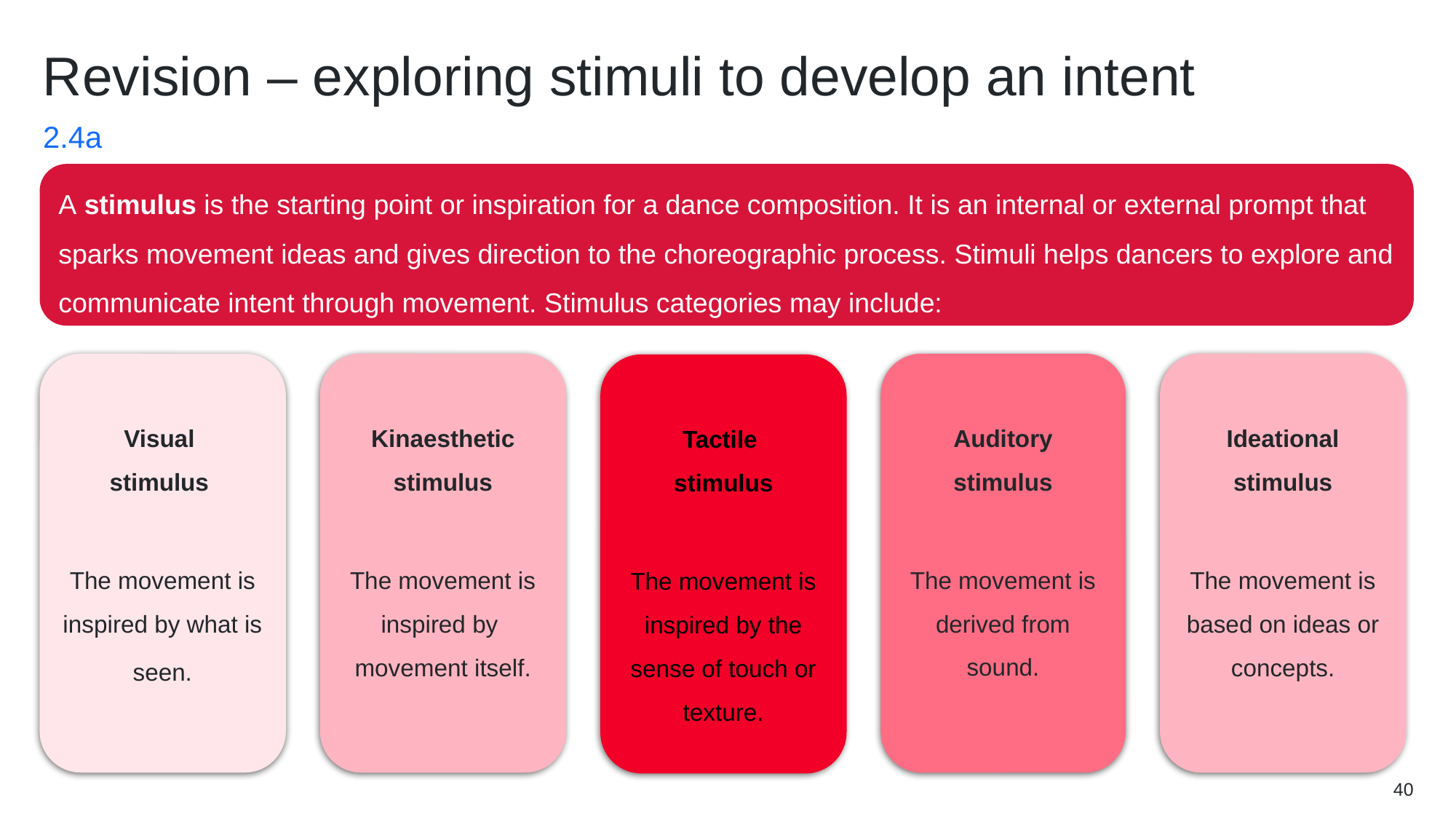

Revision – exploring stimuli to develop an intent
2.4a  ​

A stimulus is the starting point or inspiration for a dance composition. It is an internal or external prompt that sparks movement ideas and gives direction to the choreographic process. Stimuli helps dancers to explore and communicate intent through movement. Stimulus categories may include:
Visual
stimulus
The movement is inspired by what is seen.​
Kinaesthetic stimulus
The movement is inspired by  movement itself.
Auditory stimulus
The movement is derived from sound.
Ideational stimulus
The movement is based on ideas or concepts.
Tactile
stimulus
The movement is inspired by the sense of touch or texture.​
40